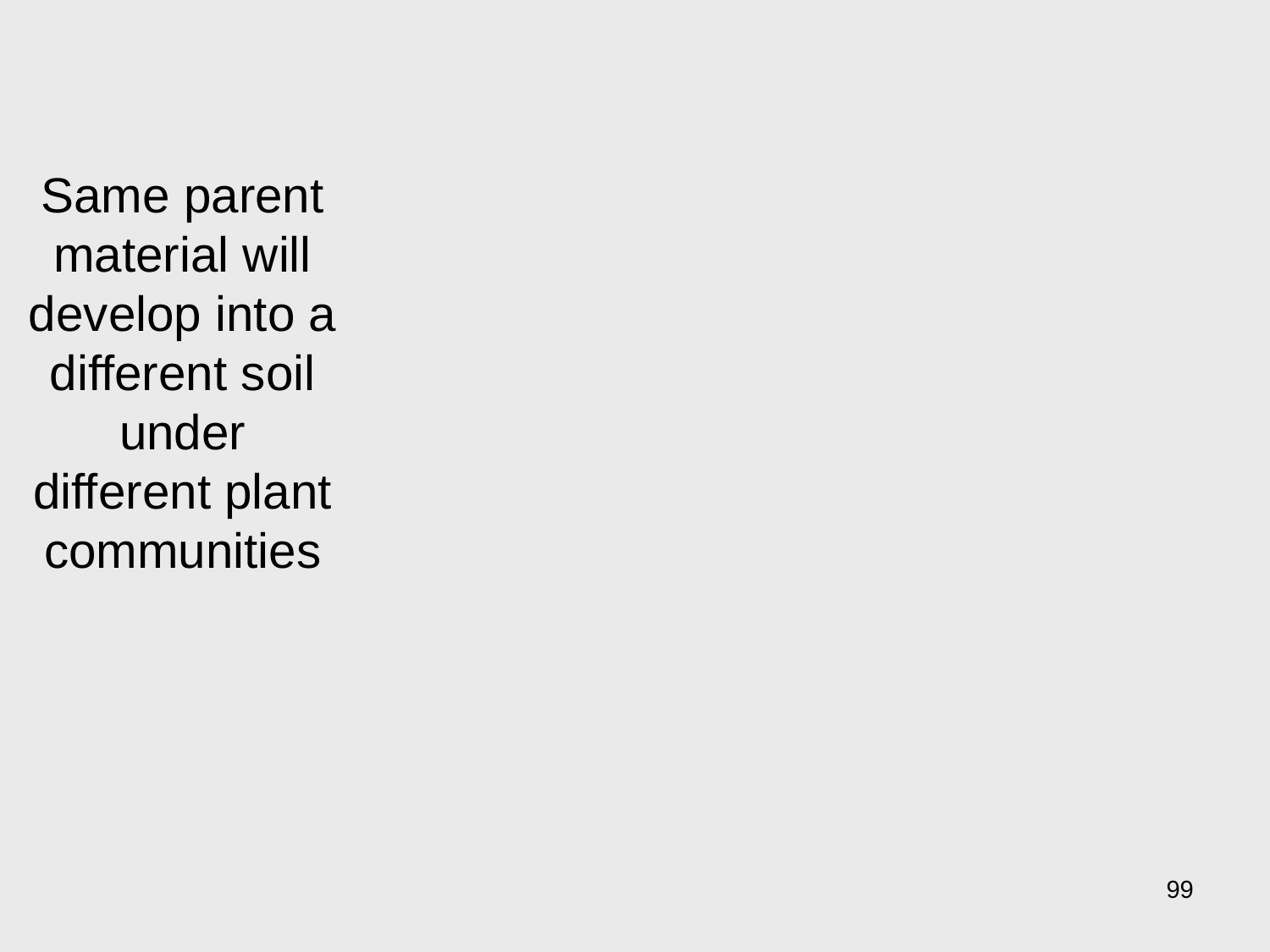

Same parent material will develop into a different soil under different plant communities
99